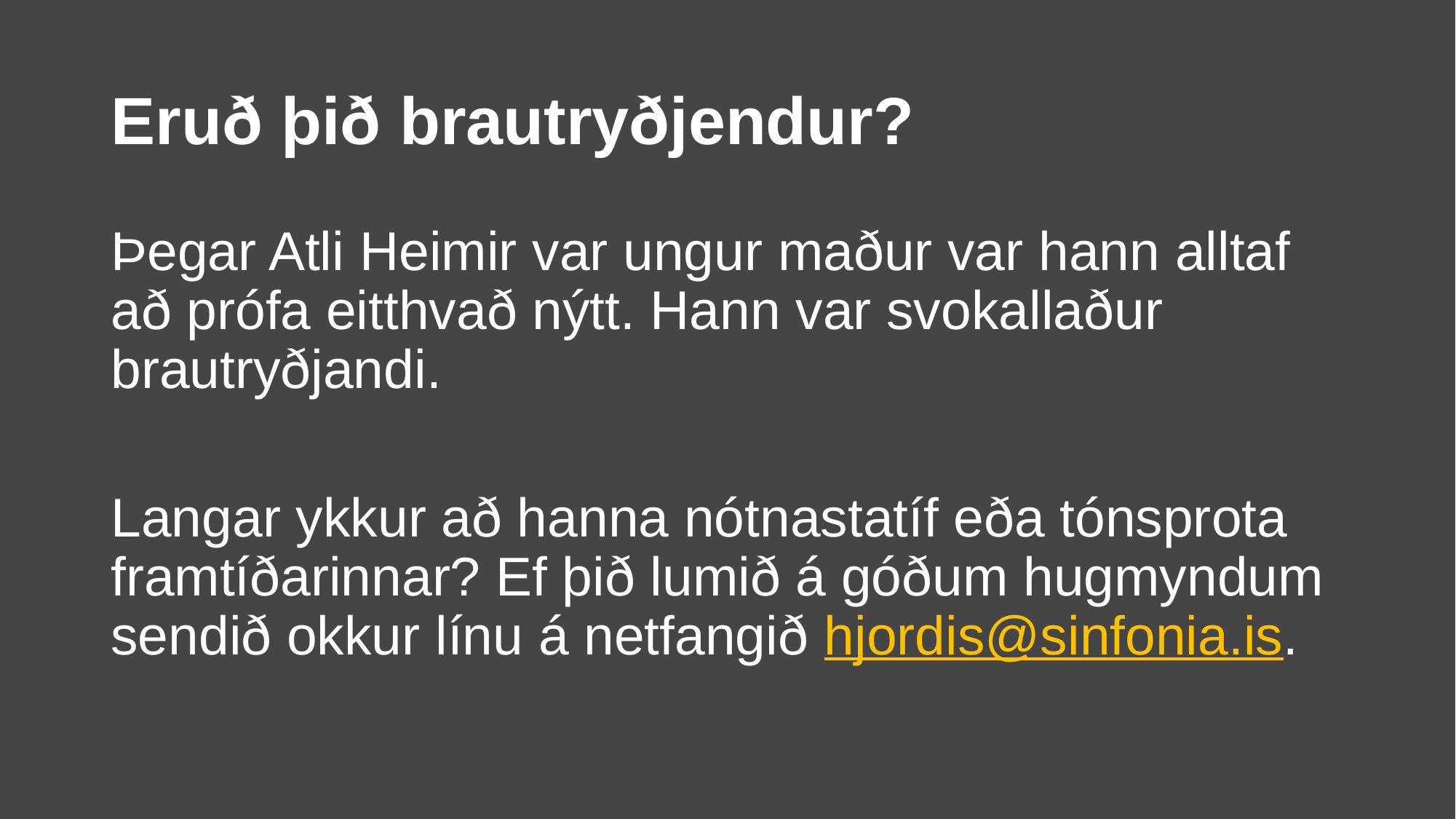

# Eruð þið brautryðjendur?
Þegar Atli Heimir var ungur maður var hann alltaf að prófa eitthvað nýtt. Hann var svokallaður brautryðjandi.

Langar ykkur að hanna nótnastatíf eða tónsprota framtíðarinnar? Ef þið lumið á góðum hugmyndum sendið okkur línu á netfangið hjordis@sinfonia.is.